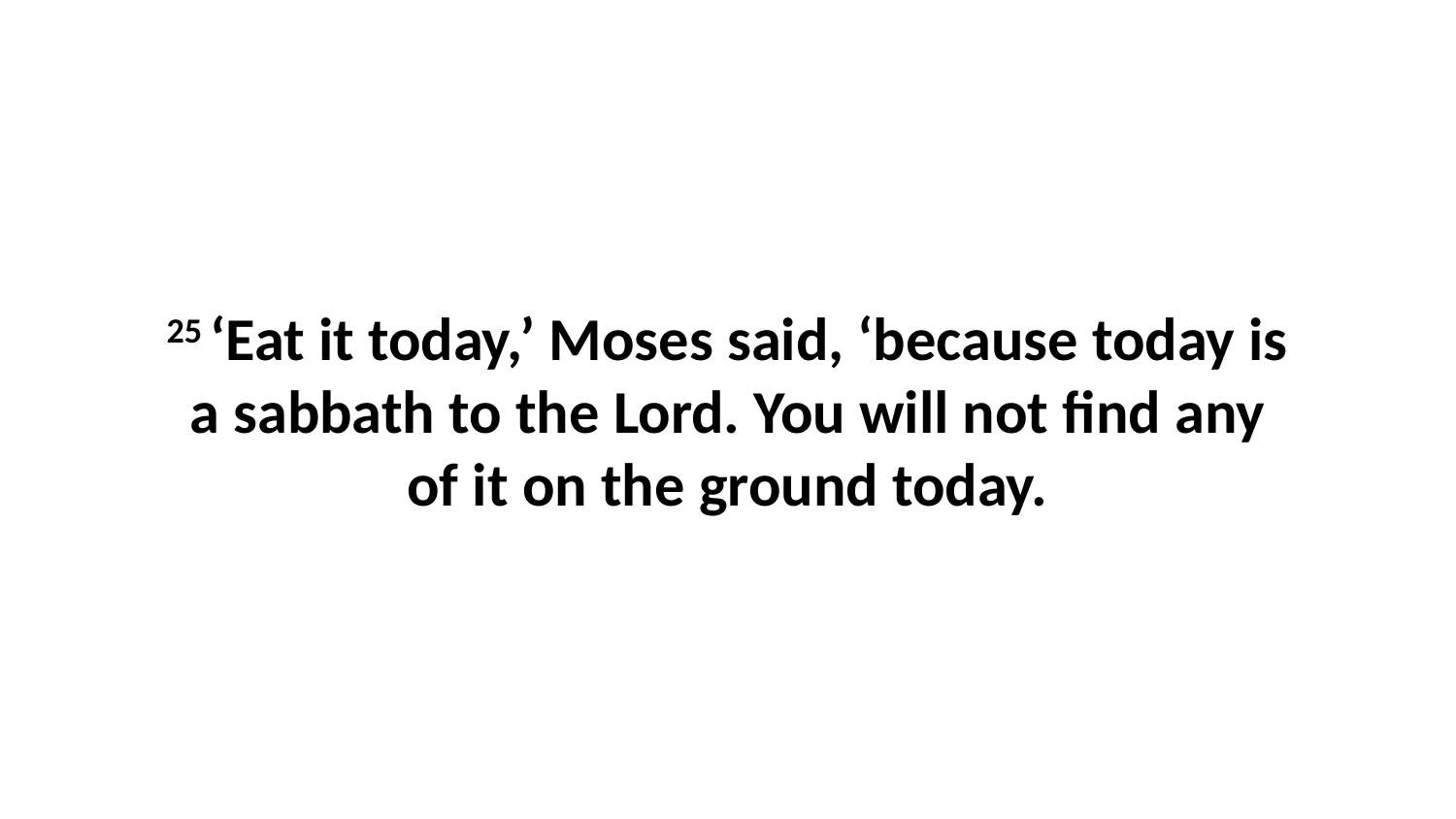

25 ‘Eat it today,’ Moses said, ‘because today is a sabbath to the Lord. You will not find any of it on the ground today.